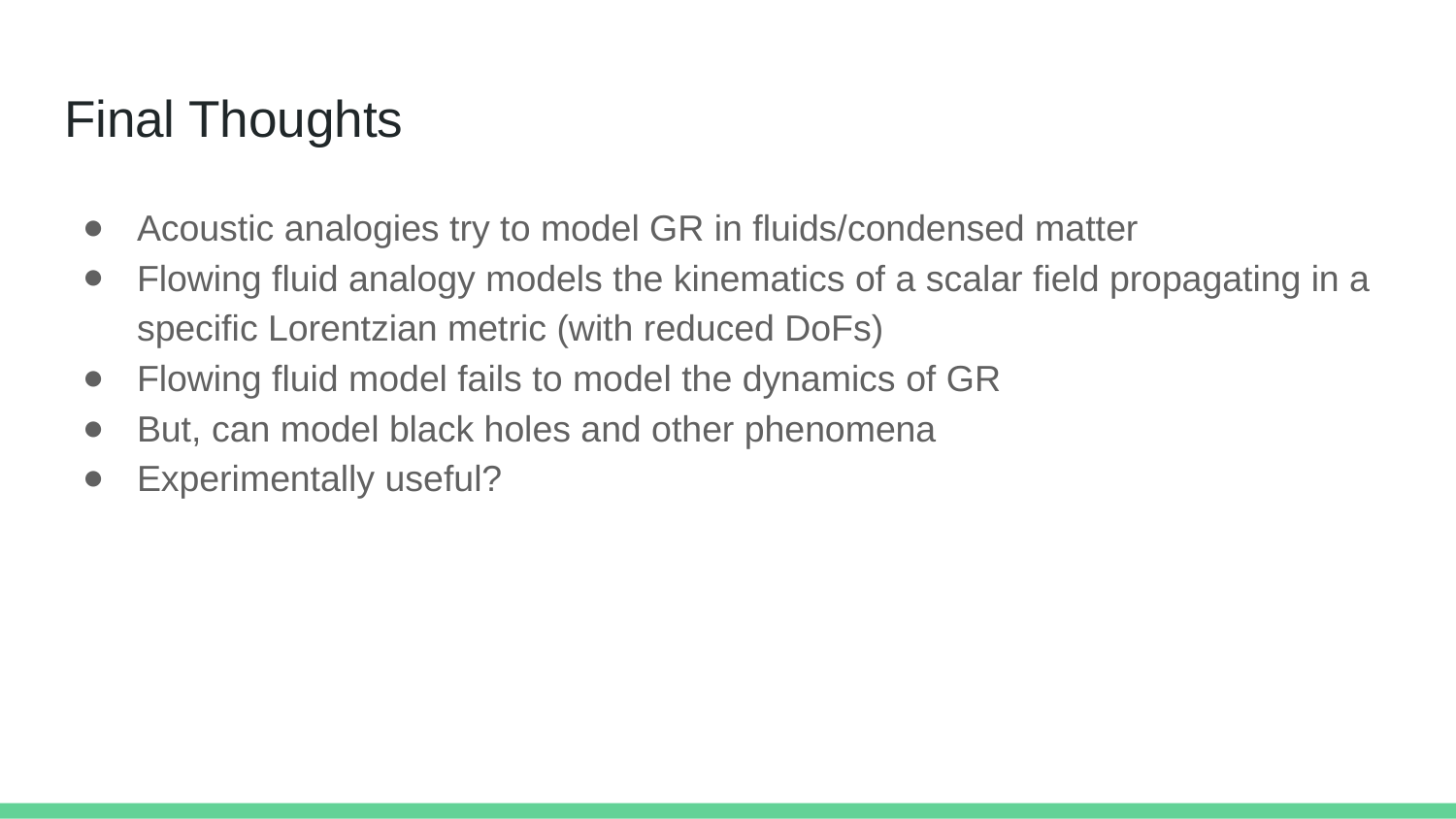

# Final Thoughts

Acoustic analogies try to model GR in fluids/condensed matter
Flowing fluid analogy models the kinematics of a scalar field propagating in a specific Lorentzian metric (with reduced DoFs)
Flowing fluid model fails to model the dynamics of GR
But, can model black holes and other phenomena
Experimentally useful?